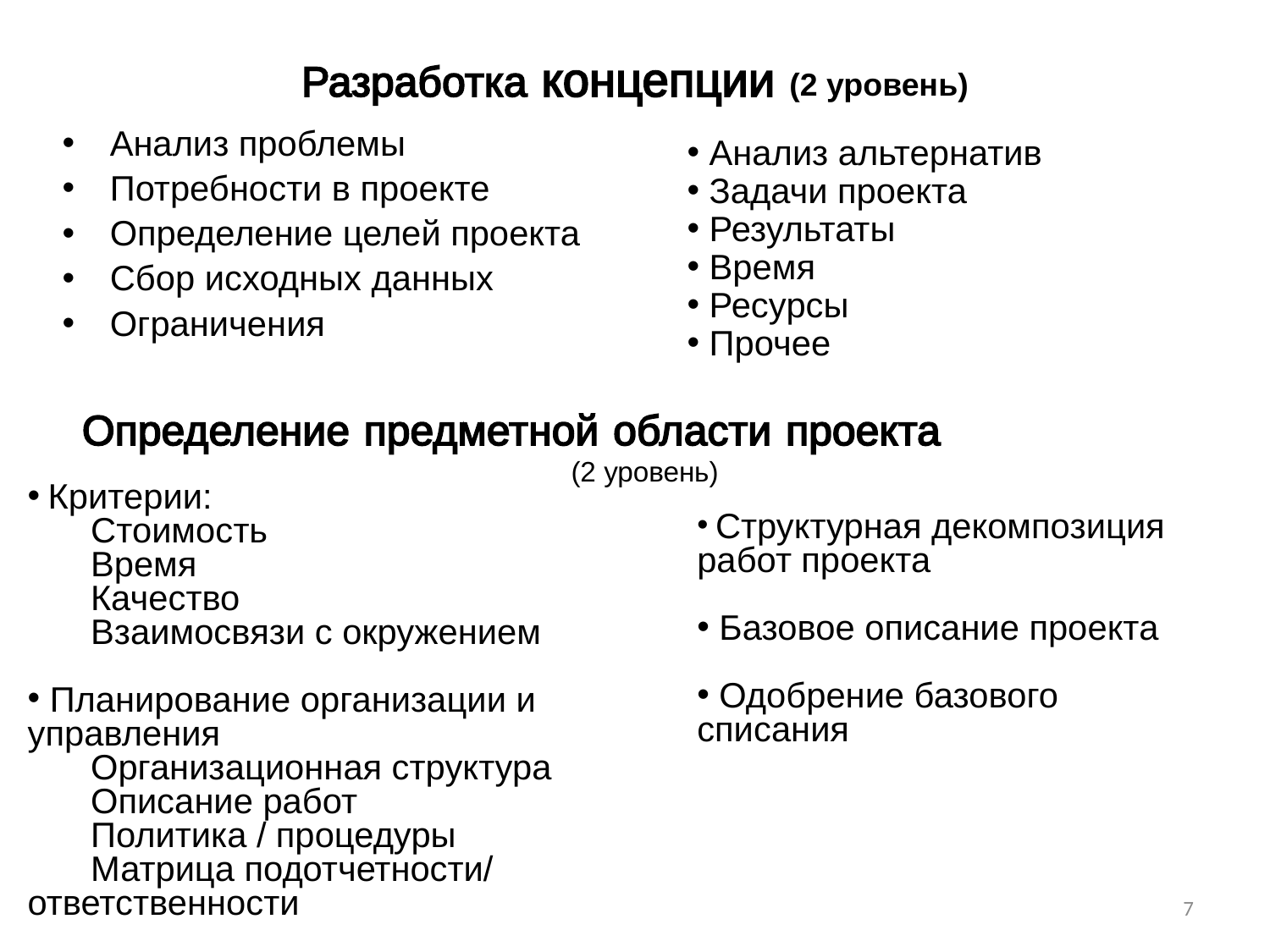

# Разработка концепции (2 уровень)
Анализ проблемы
Потребности в проекте
Определение целей проекта
Сбор исходных данных
Ограничения
 Анализ альтернатив
 Задачи проекта
 Результаты
 Время
 Ресурсы
 Прочее
Определение предметной области проекта
(2 уровень)
 Критерии:
	Стоимость
	Время
	Качество
	Взаимосвязи с окружением

 Планирование организации и управления
	Организационная структура
	Описание работ
	Политика / процедуры
	Матрица подотчетности/ ответственности
 Структурная декомпозиция работ проекта

 Базовое описание проекта

 Одобрение базового списания
7